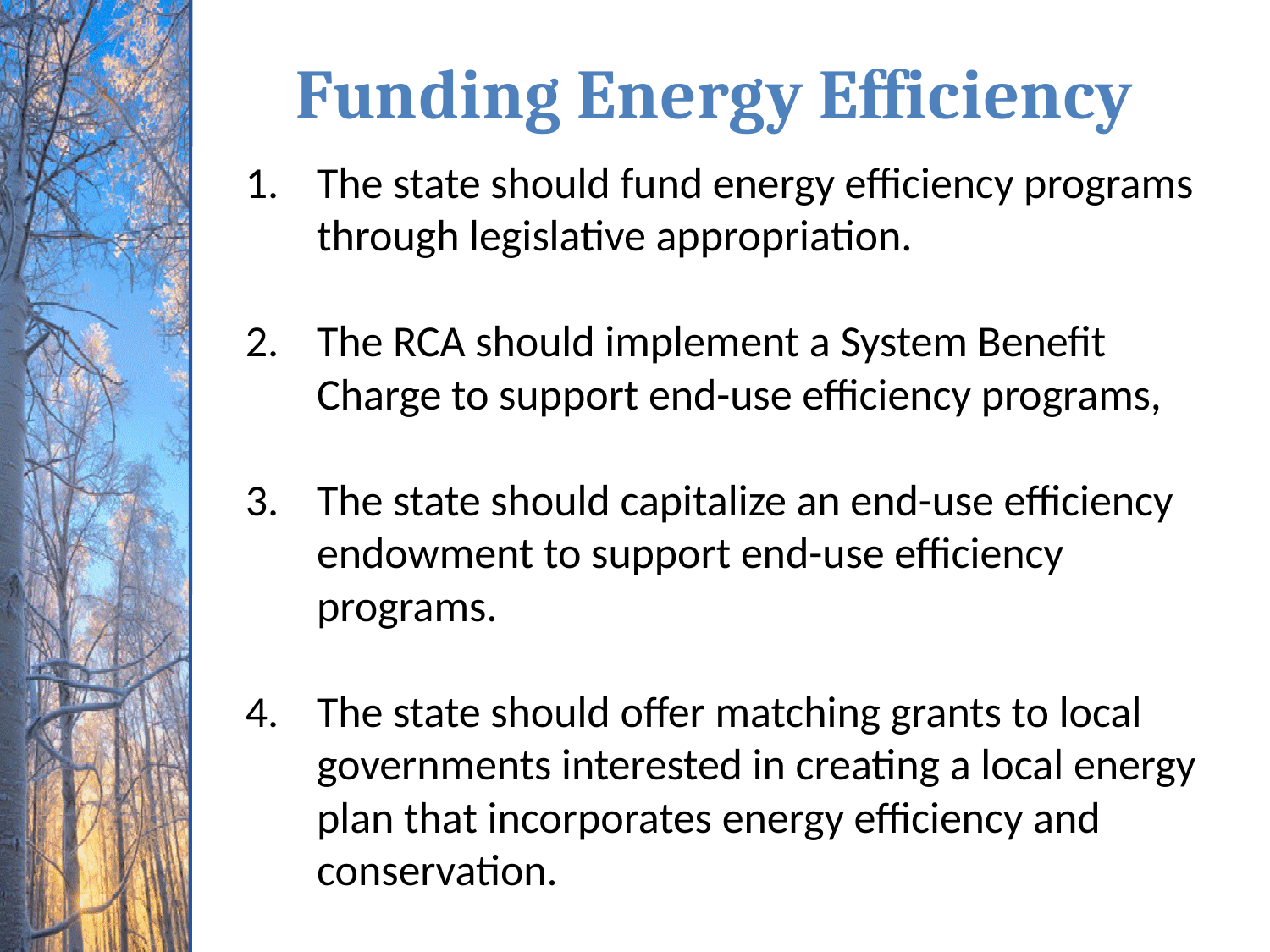

Funding Energy Efficiency
The state should fund energy efficiency programs through legislative appropriation.

The RCA should implement a System Benefit Charge to support end-use efficiency programs,
The state should capitalize an end-use efficiency endowment to support end-use efficiency programs.

The state should offer matching grants to local governments interested in creating a local energy plan that incorporates energy efficiency and conservation.